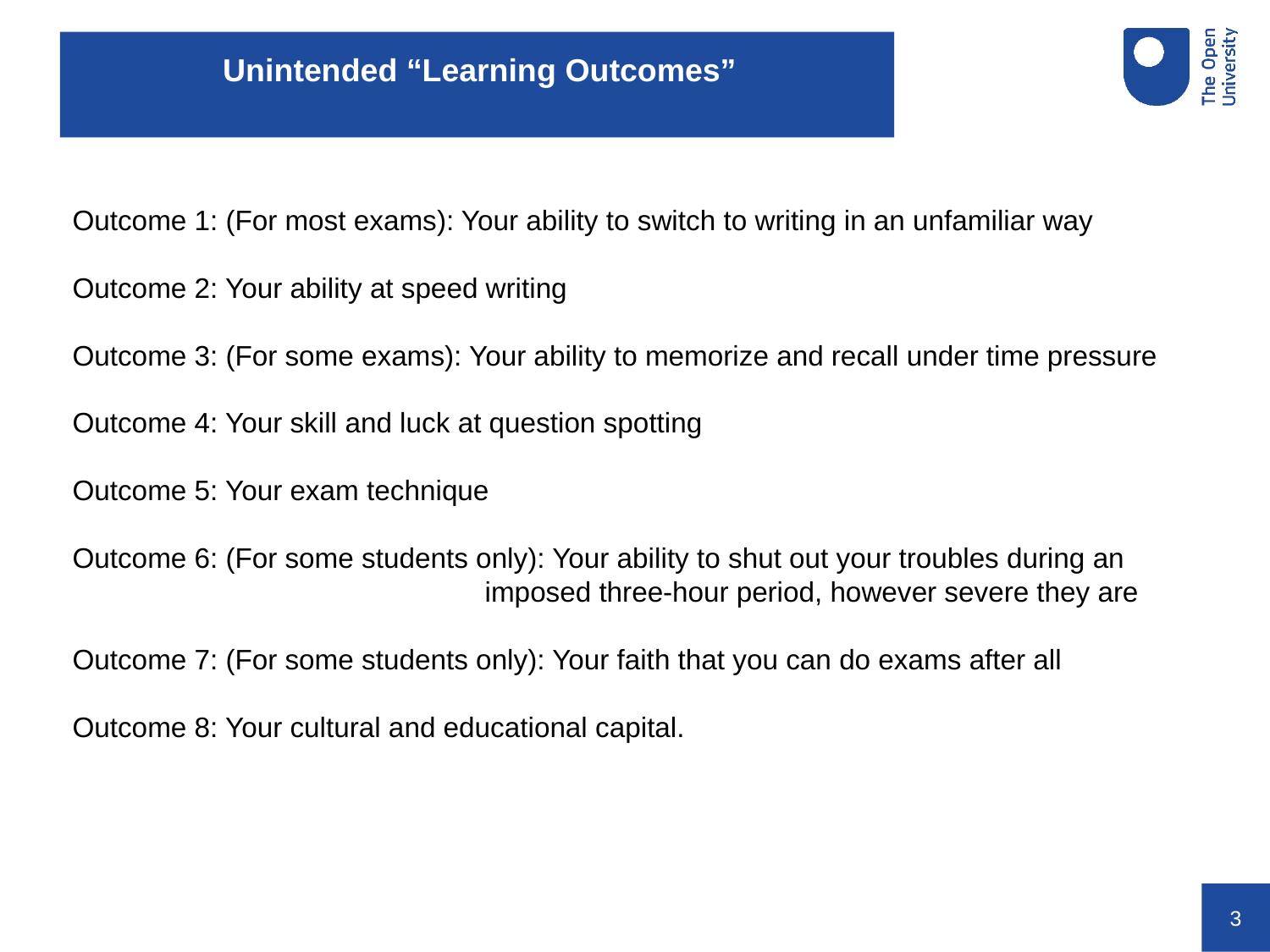

# Unintended “Learning Outcomes”
Outcome 1: (For most exams): Your ability to switch to writing in an unfamiliar way

Outcome 2: Your ability at speed writing

Outcome 3: (For some exams): Your ability to memorize and recall under time pressure

Outcome 4: Your skill and luck at question spotting

Outcome 5: Your exam technique

Outcome 6: (For some students only): Your ability to shut out your troubles during an 			    imposed three-hour period, however severe they are

Outcome 7: (For some students only): Your faith that you can do exams after all

Outcome 8: Your cultural and educational capital.